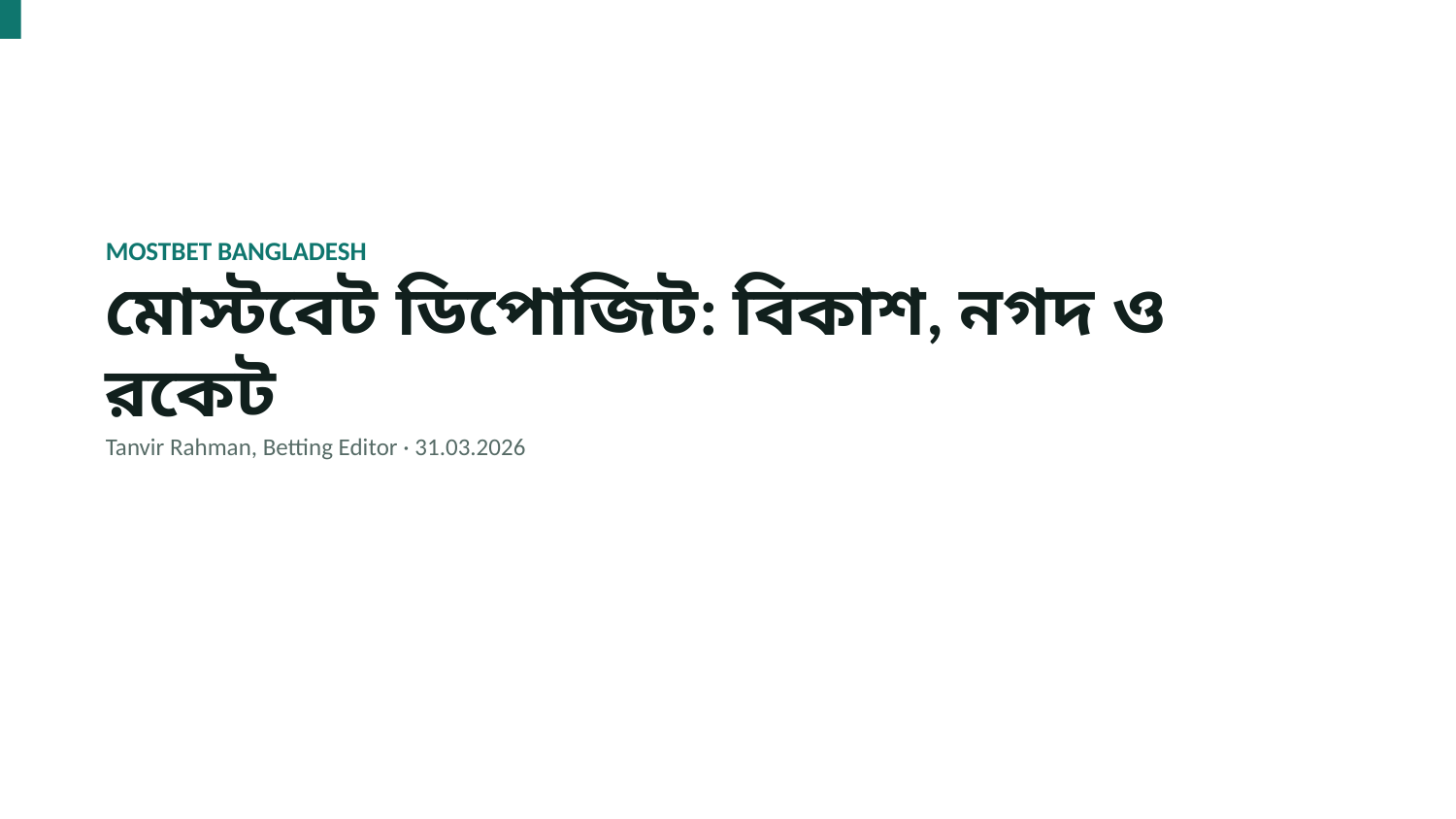

MOSTBET BANGLADESH
মোস্টবেট ডিপোজিট: বিকাশ, নগদ ও রকেট
Tanvir Rahman, Betting Editor · 31.03.2026